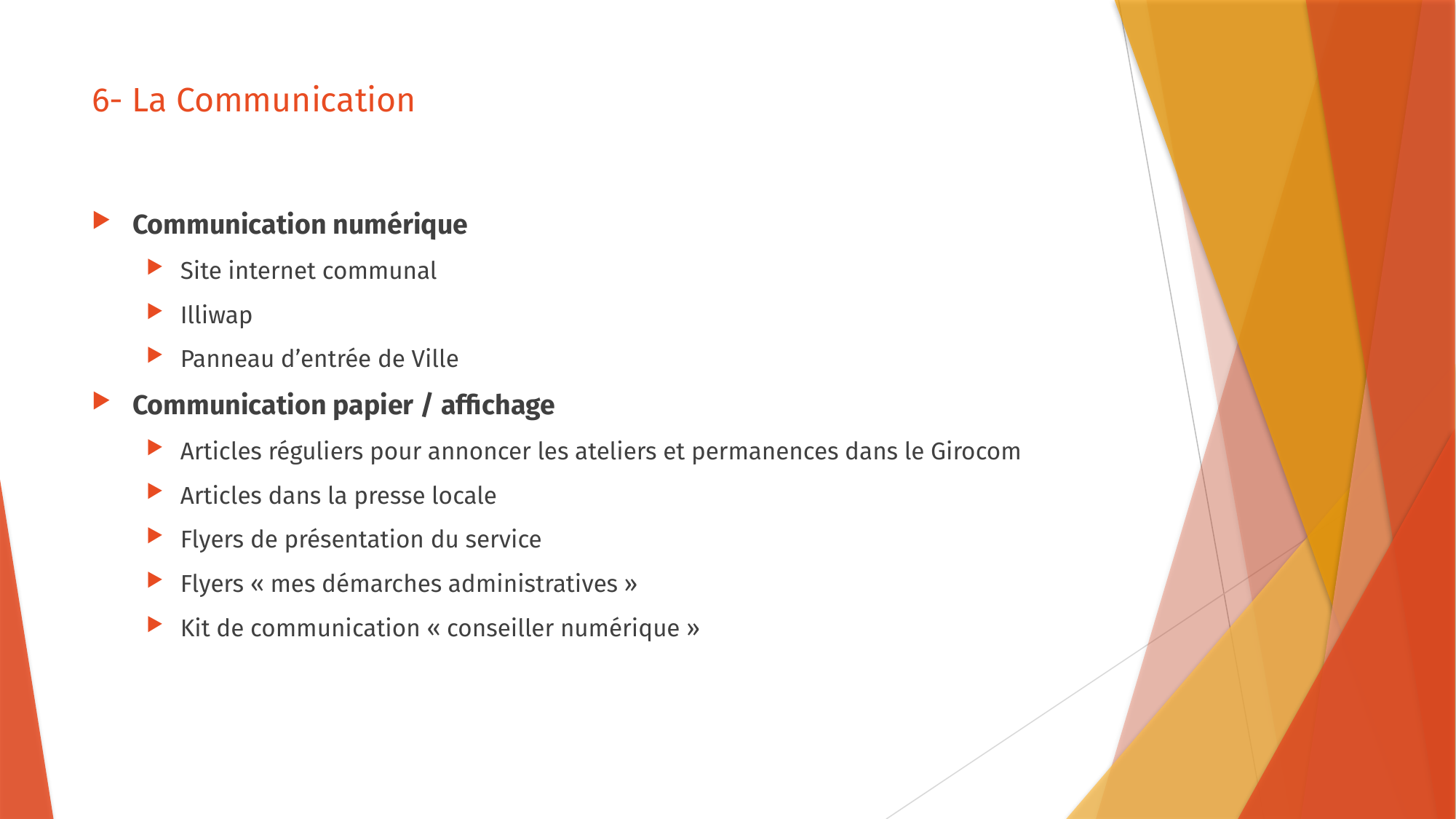

# 6- La Communication

Communication numérique
Site internet communal
Illiwap
Panneau d’entrée de Ville
Communication papier / affichage
Articles réguliers pour annoncer les ateliers et permanences dans le Girocom
Articles dans la presse locale
Flyers de présentation du service
Flyers « mes démarches administratives »
Kit de communication « conseiller numérique »